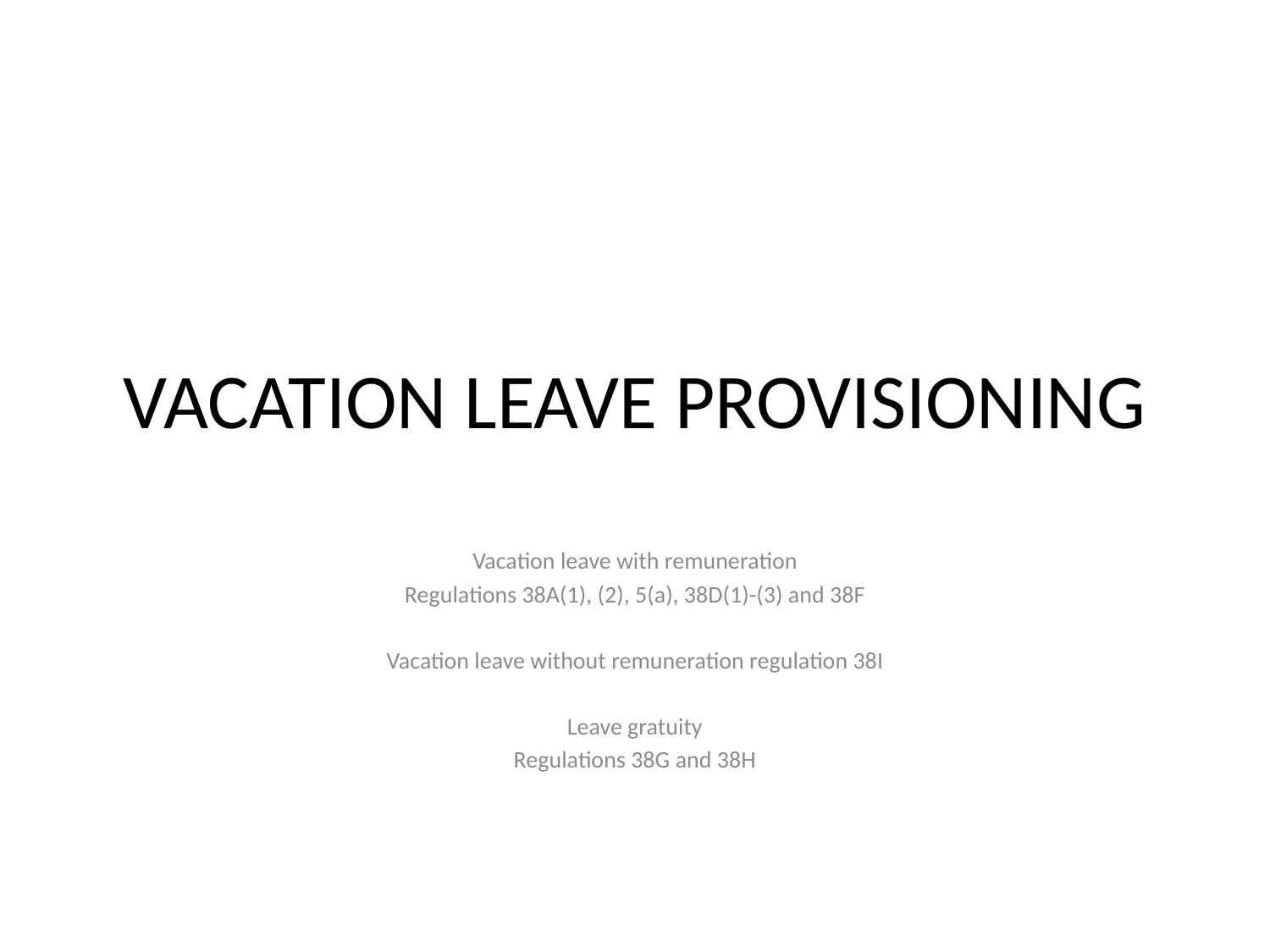

# VACATION LEAVE PROVISIONING
Vacation leave with remuneration
Regulations 38A(1), (2), 5(a), 38D(1)-(3) and 38F

Vacation leave without remuneration regulation 38I

Leave gratuity
Regulations 38G and 38H